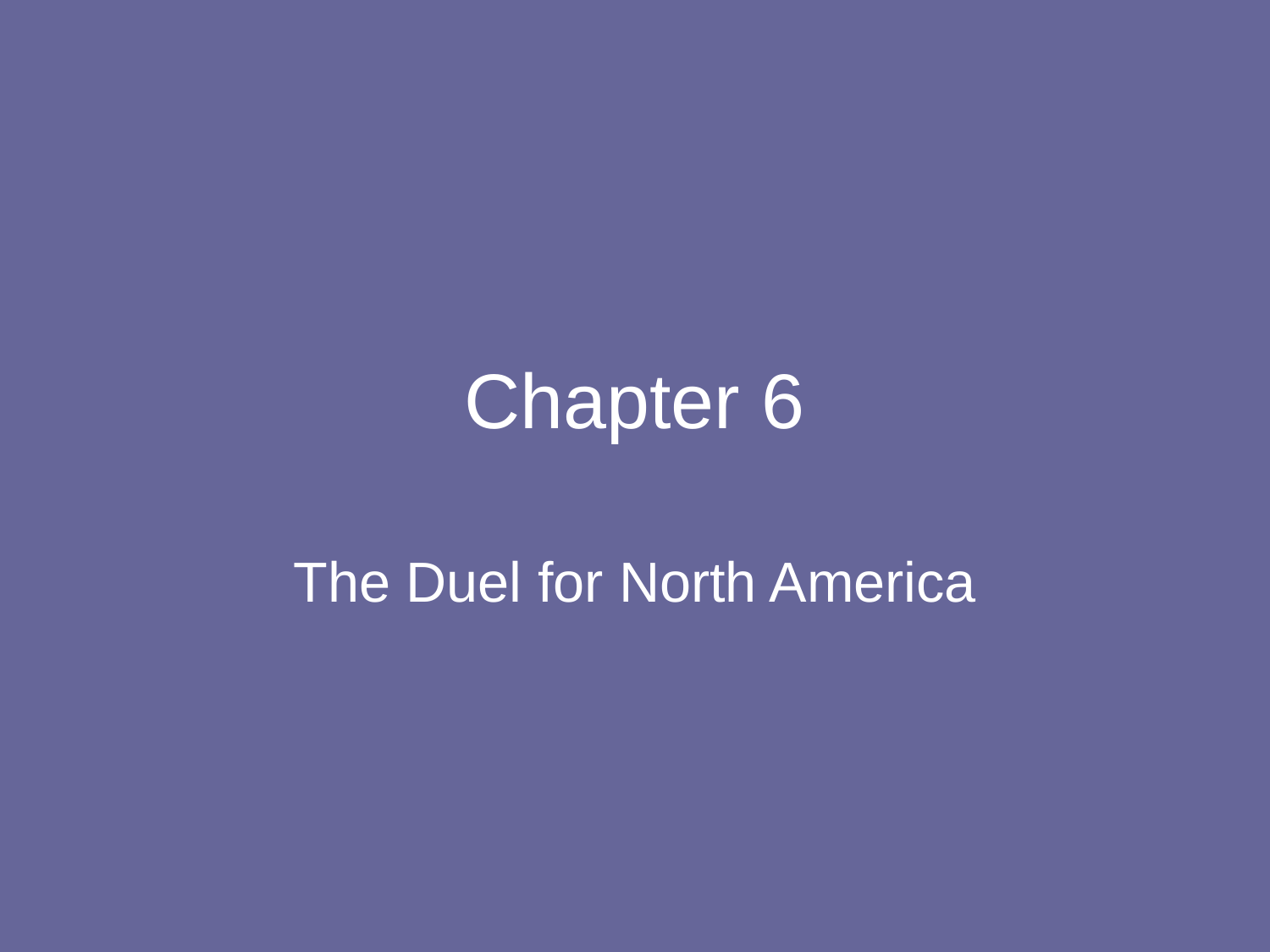

# Chapter 6
The Duel for North America